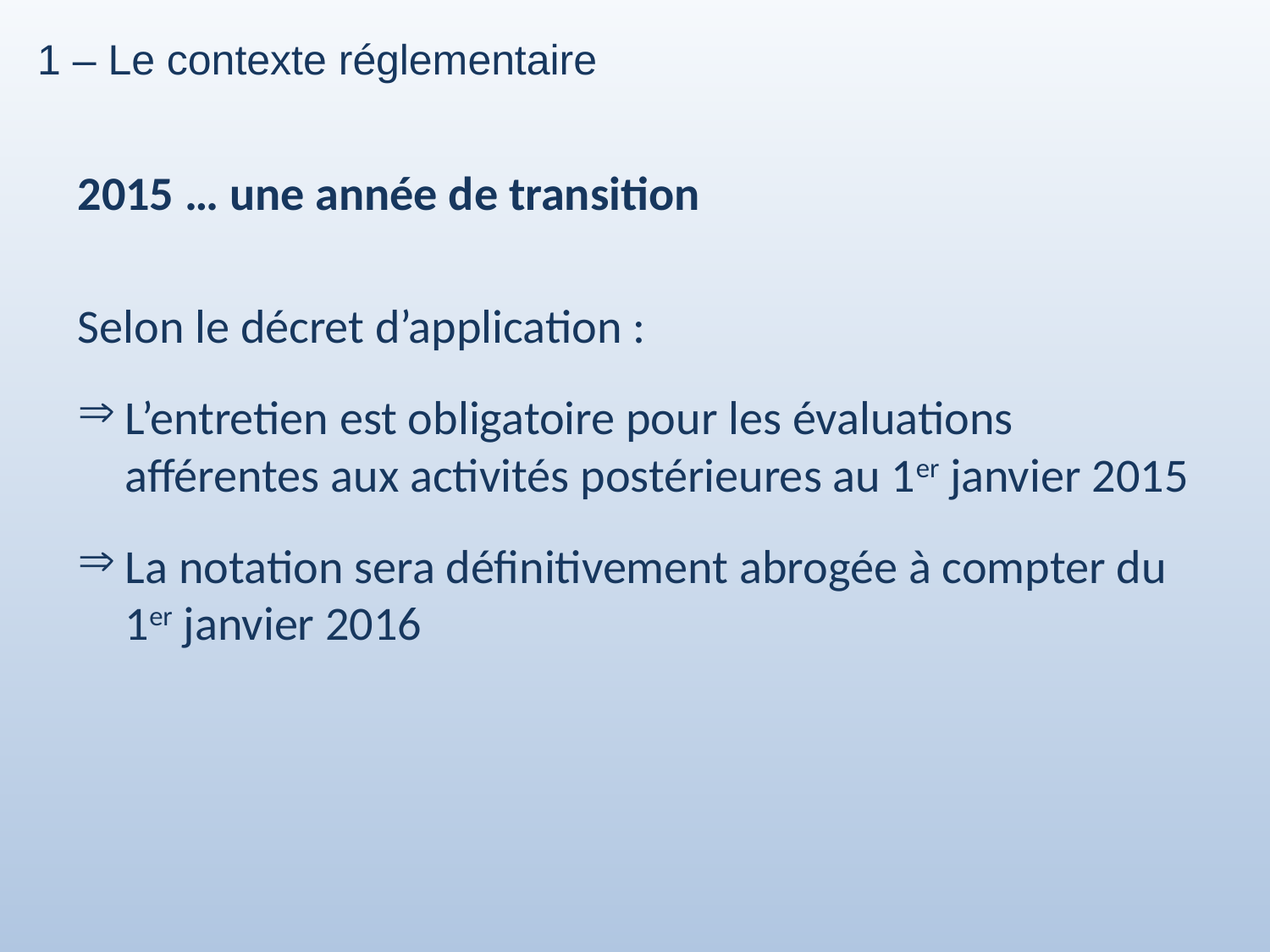

1 – Le contexte réglementaire
2015 … une année de transition

Selon le décret d’application :

L’entretien est obligatoire pour les évaluations afférentes aux activités postérieures au 1er janvier 2015

La notation sera définitivement abrogée à compter du 1er janvier 2016